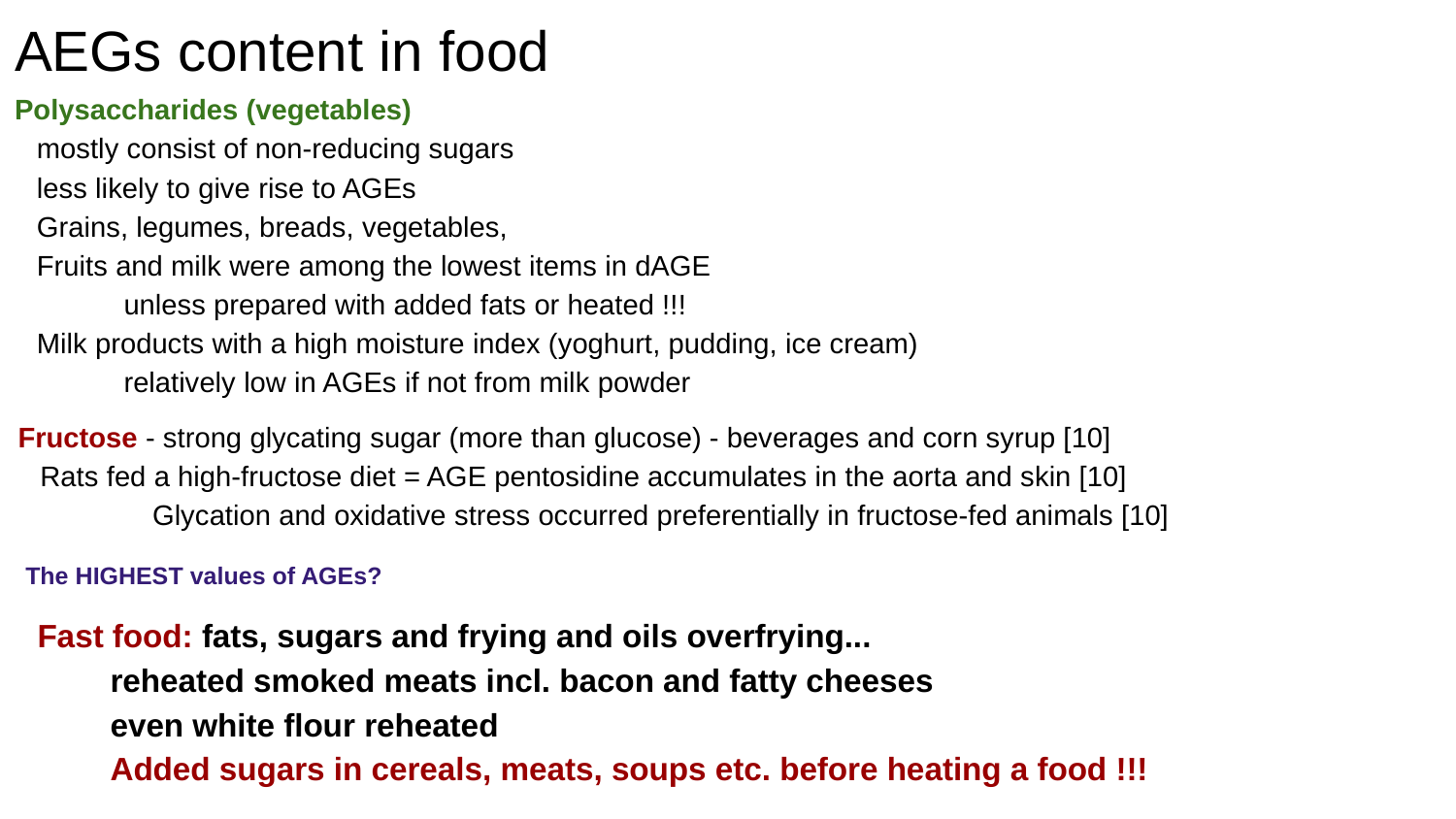

# AEGs content in food
Polysaccharides (vegetables)
mostly consist of non-reducing sugars
less likely to give rise to AGEs
Grains, legumes, breads, vegetables,
Fruits and milk were among the lowest items in dAGE
unless prepared with added fats or heated !!!
Milk products with a high moisture index (yoghurt, pudding, ice cream)
relatively low in AGEs if not from milk powder
Fructose - strong glycating sugar (more than glucose) - beverages and corn syrup [10]
Rats fed a high-fructose diet = AGE pentosidine accumulates in the aorta and skin [10]
Glycation and oxidative stress occurred preferentially in fructose-fed animals [10]

The HIGHEST values of AGEs?

Fast food: fats, sugars and frying and oils overfrying...
reheated smoked meats incl. bacon and fatty cheeses
even white flour reheated
Added sugars in cereals, meats, soups etc. before heating a food !!!